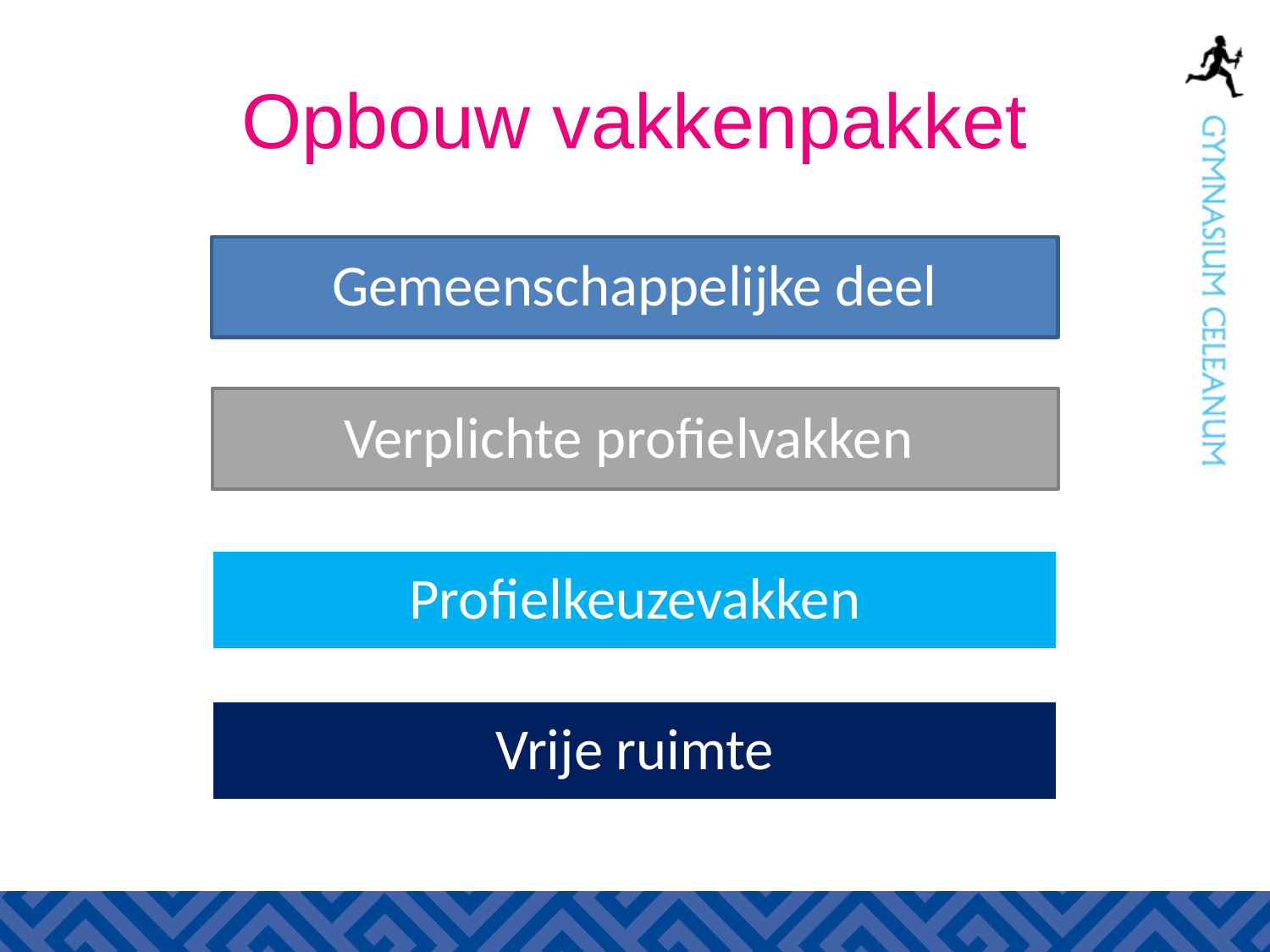

# Opbouw vakkenpakket

Gemeenschappelijke deel
Profielkeuzevakken
Vrije ruimte
Verplichte profielvakken